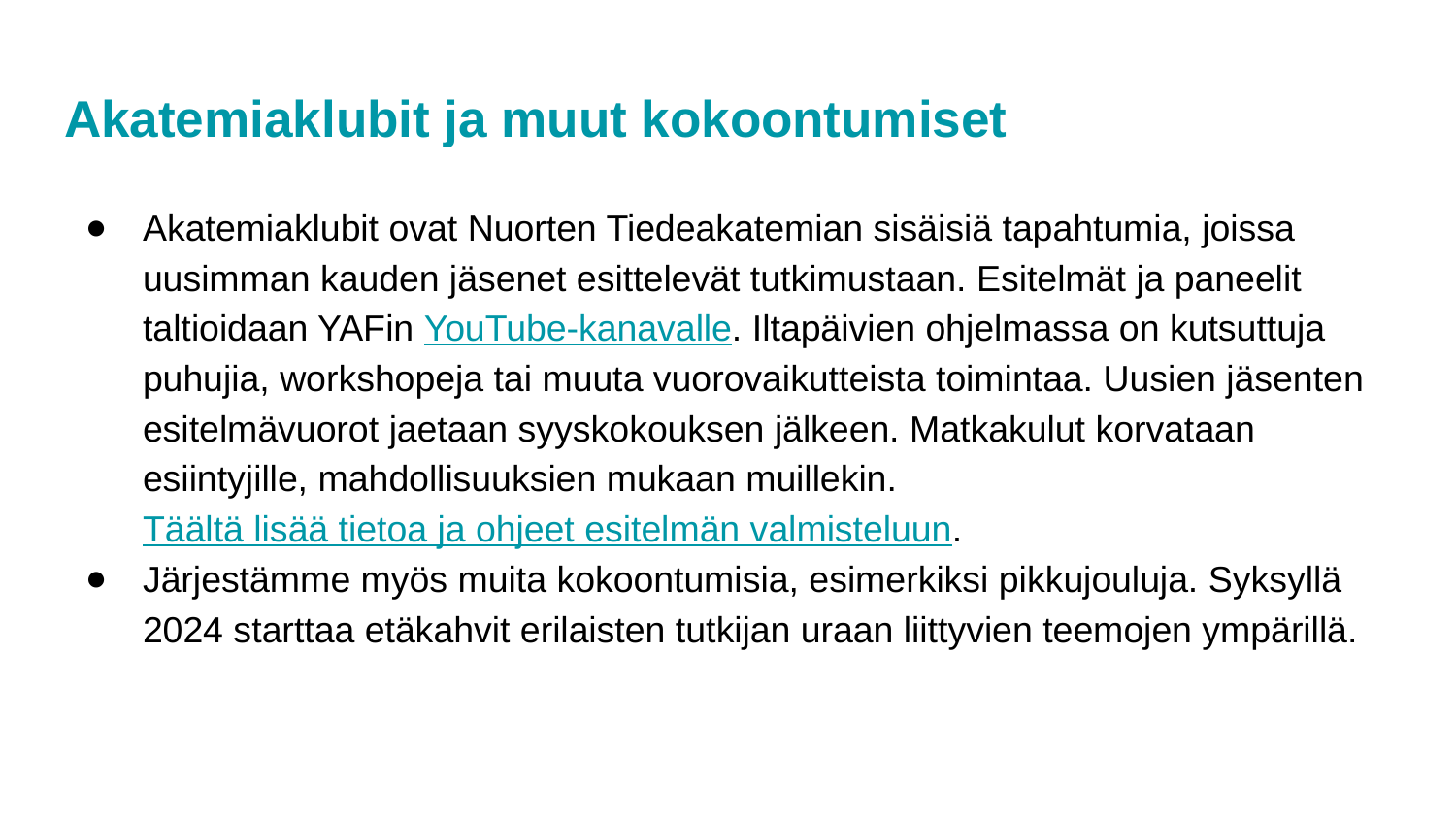

# Akatemiaklubit ja muut kokoontumiset
Akatemiaklubit ovat Nuorten Tiedeakatemian sisäisiä tapahtumia, joissa uusimman kauden jäsenet esittelevät tutkimustaan. Esitelmät ja paneelit taltioidaan YAFin YouTube-kanavalle. Iltapäivien ohjelmassa on kutsuttuja puhujia, workshopeja tai muuta vuorovaikutteista toimintaa. Uusien jäsenten esitelmävuorot jaetaan syyskokouksen jälkeen. Matkakulut korvataan esiintyjille, mahdollisuuksien mukaan muillekin. Täältä lisää tietoa ja ohjeet esitelmän valmisteluun.
Järjestämme myös muita kokoontumisia, esimerkiksi pikkujouluja. Syksyllä 2024 starttaa etäkahvit erilaisten tutkijan uraan liittyvien teemojen ympärillä.